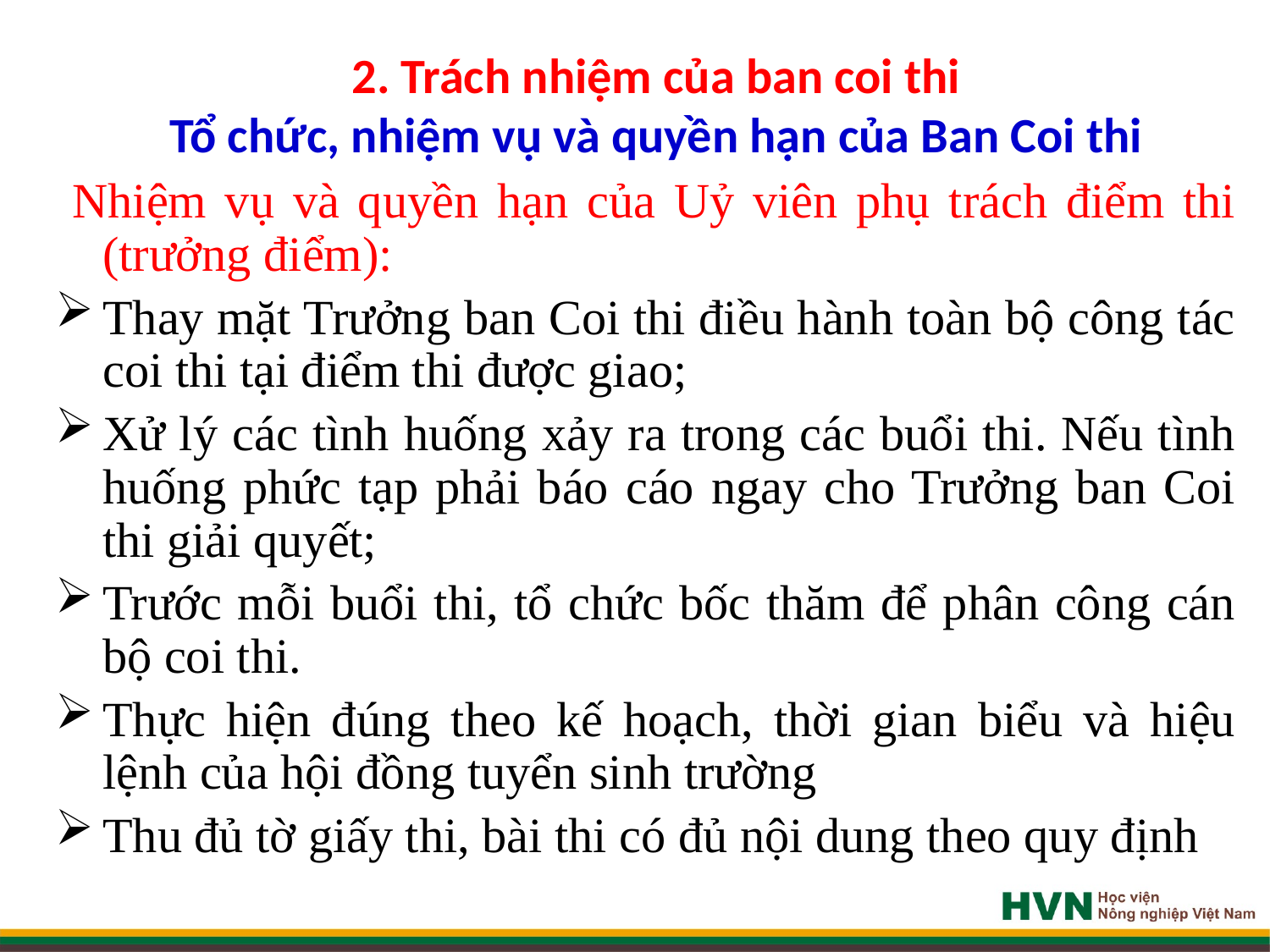

# 2. Trách nhiệm của ban coi thi Tổ chức, nhiệm vụ và quyền hạn của Ban Coi thi
 Nhiệm vụ và quyền hạn của Uỷ viên phụ trách điểm thi (trưởng điểm):
Thay mặt Trưởng ban Coi thi điều hành toàn bộ công tác coi thi tại điểm thi được giao;
Xử lý các tình huống xảy ra trong các buổi thi. Nếu tình huống phức tạp phải báo cáo ngay cho Trưởng ban Coi thi giải quyết;
Trước mỗi buổi thi, tổ chức bốc thăm để phân công cán bộ coi thi.
Thực hiện đúng theo kế hoạch, thời gian biểu và hiệu lệnh của hội đồng tuyển sinh trường
Thu đủ tờ giấy thi, bài thi có đủ nội dung theo quy định